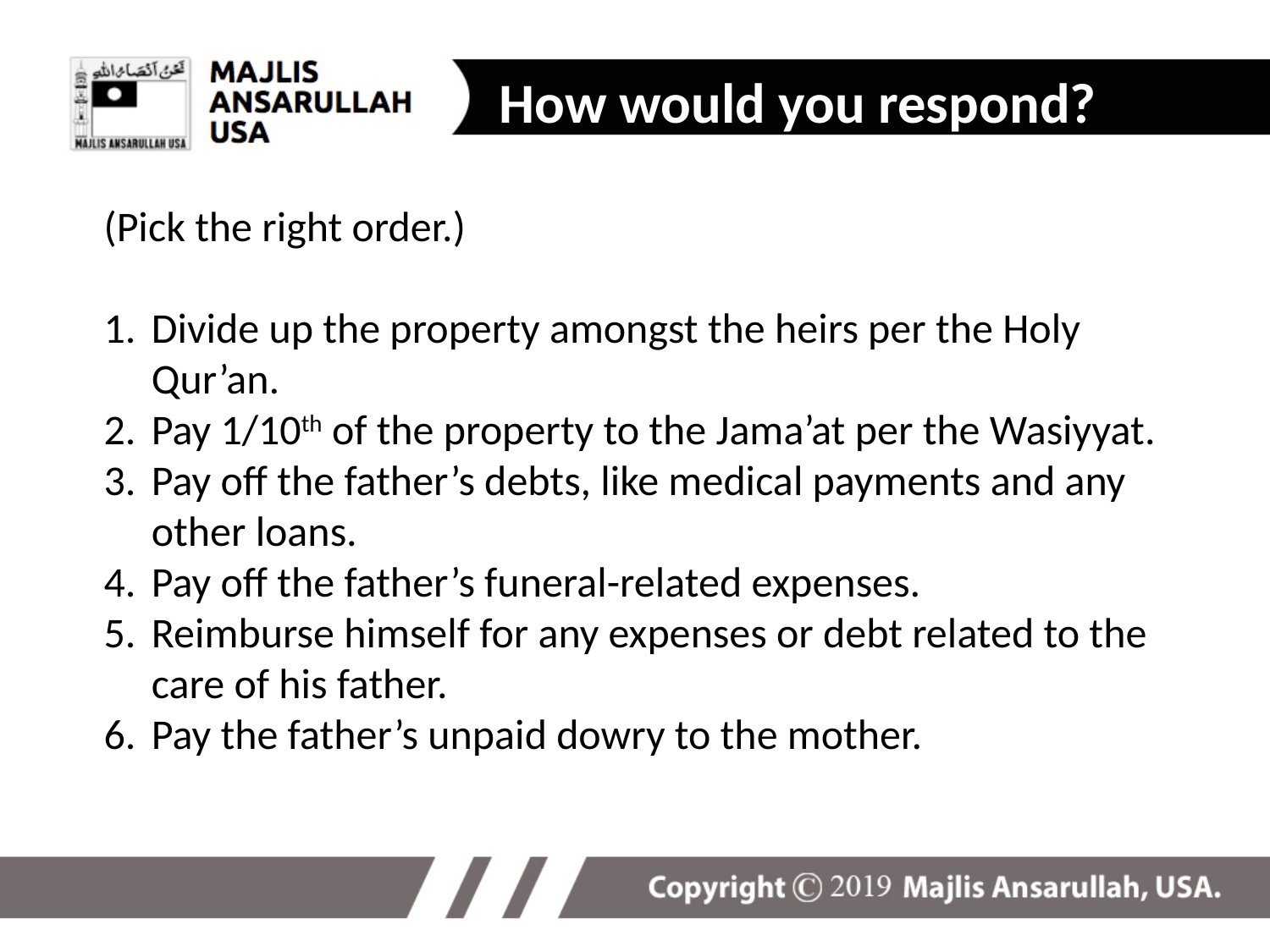

How would you respond?
(Pick the right order.)

Divide up the property amongst the heirs per the Holy Qur’an.
Pay 1/10th of the property to the Jama’at per the Wasiyyat.
Pay off the father’s debts, like medical payments and any other loans.
Pay off the father’s funeral-related expenses.
Reimburse himself for any expenses or debt related to the care of his father.
Pay the father’s unpaid dowry to the mother.